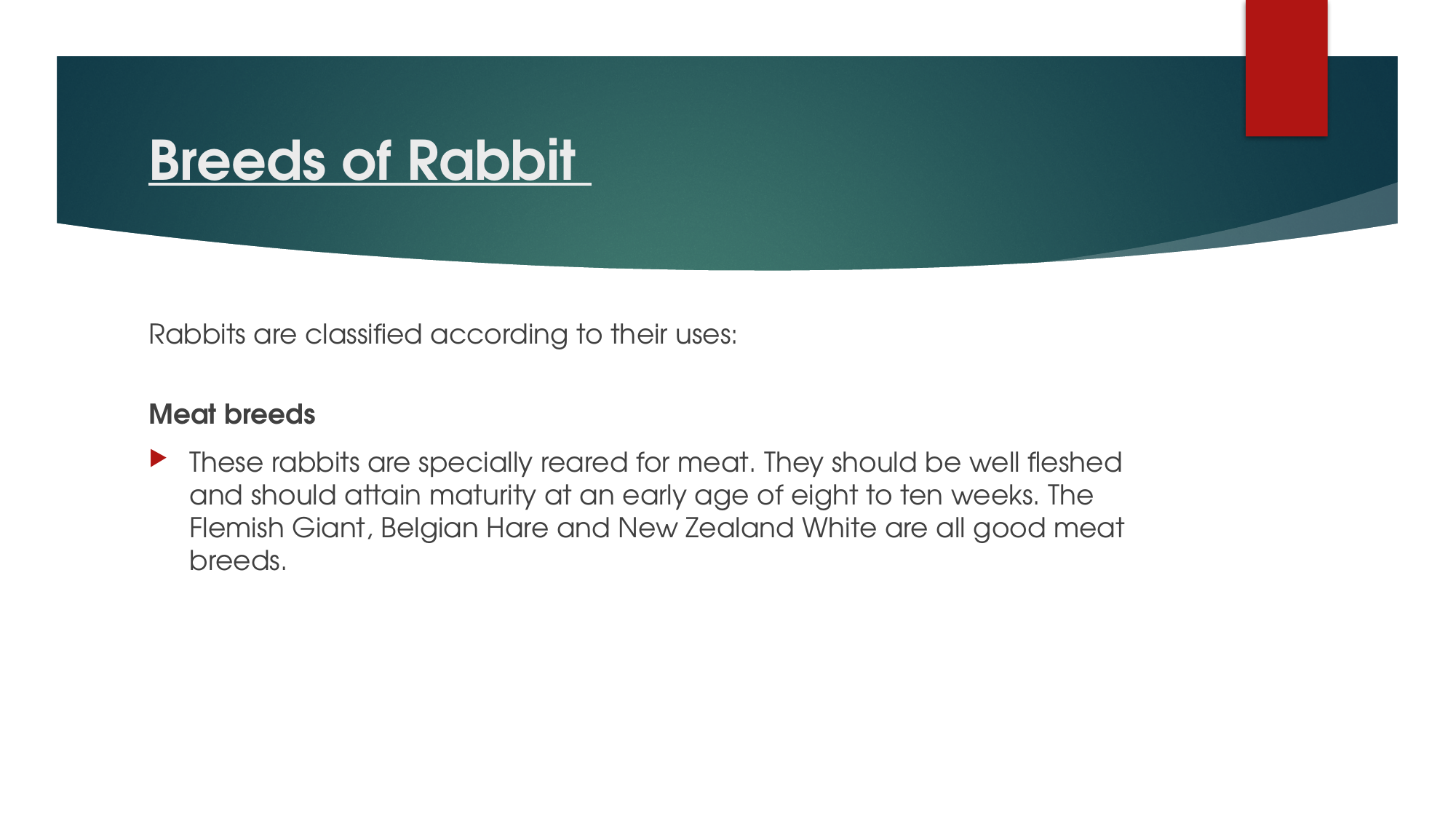

# Breeds of Rabbit
Rabbits are classified according to their uses:
Meat breeds
These rabbits are specially reared for meat. They should be well fleshed and should attain maturity at an early age of eight to ten weeks. The Flemish Giant, Belgian Hare and New Zealand White are all good meat breeds.